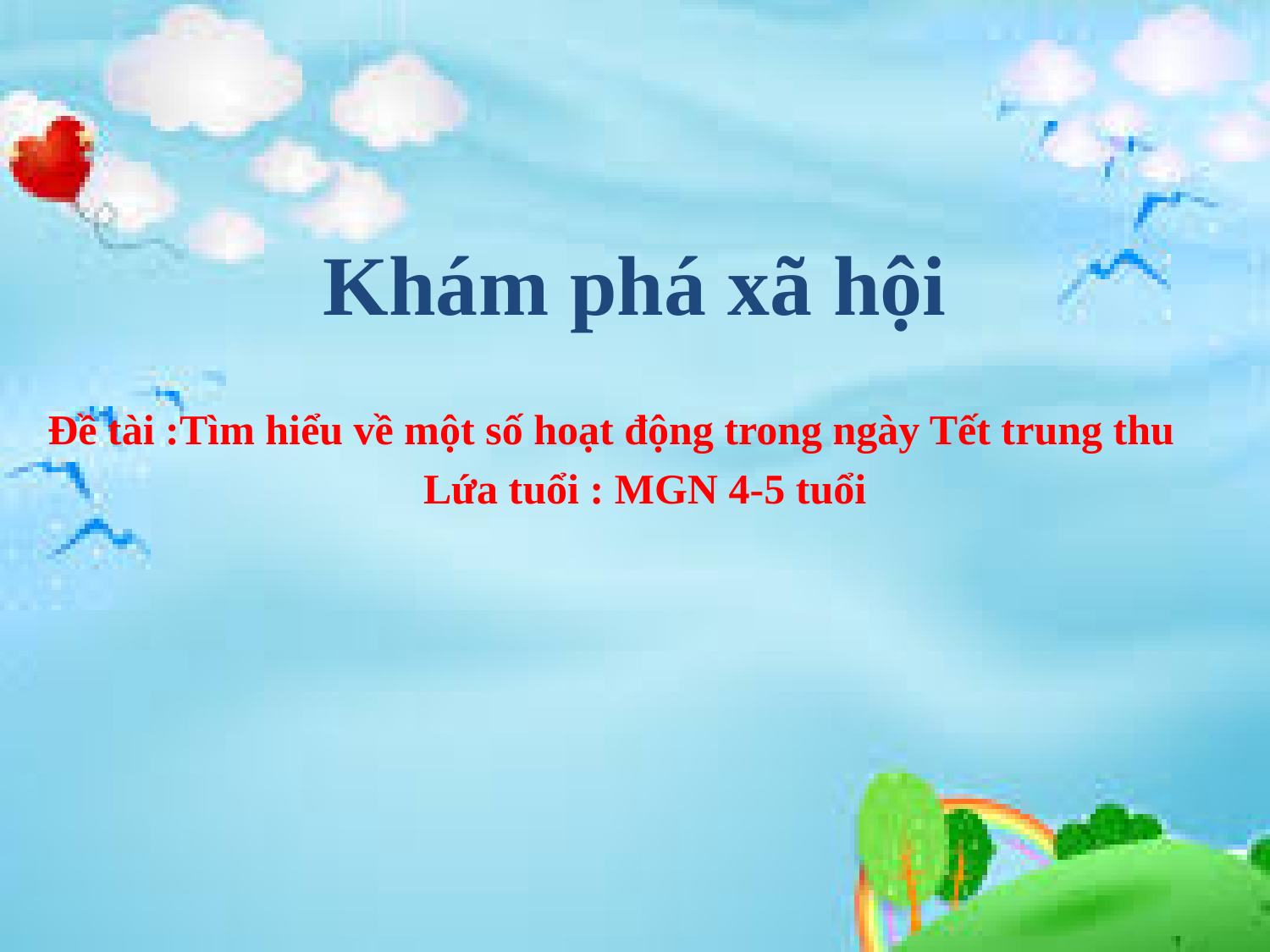

# Khám phá xã hội
Đề tài :Tìm hiểu về một số hoạt động trong ngày Tết trung thu
Lứa tuổi : MGN 4-5 tuổi